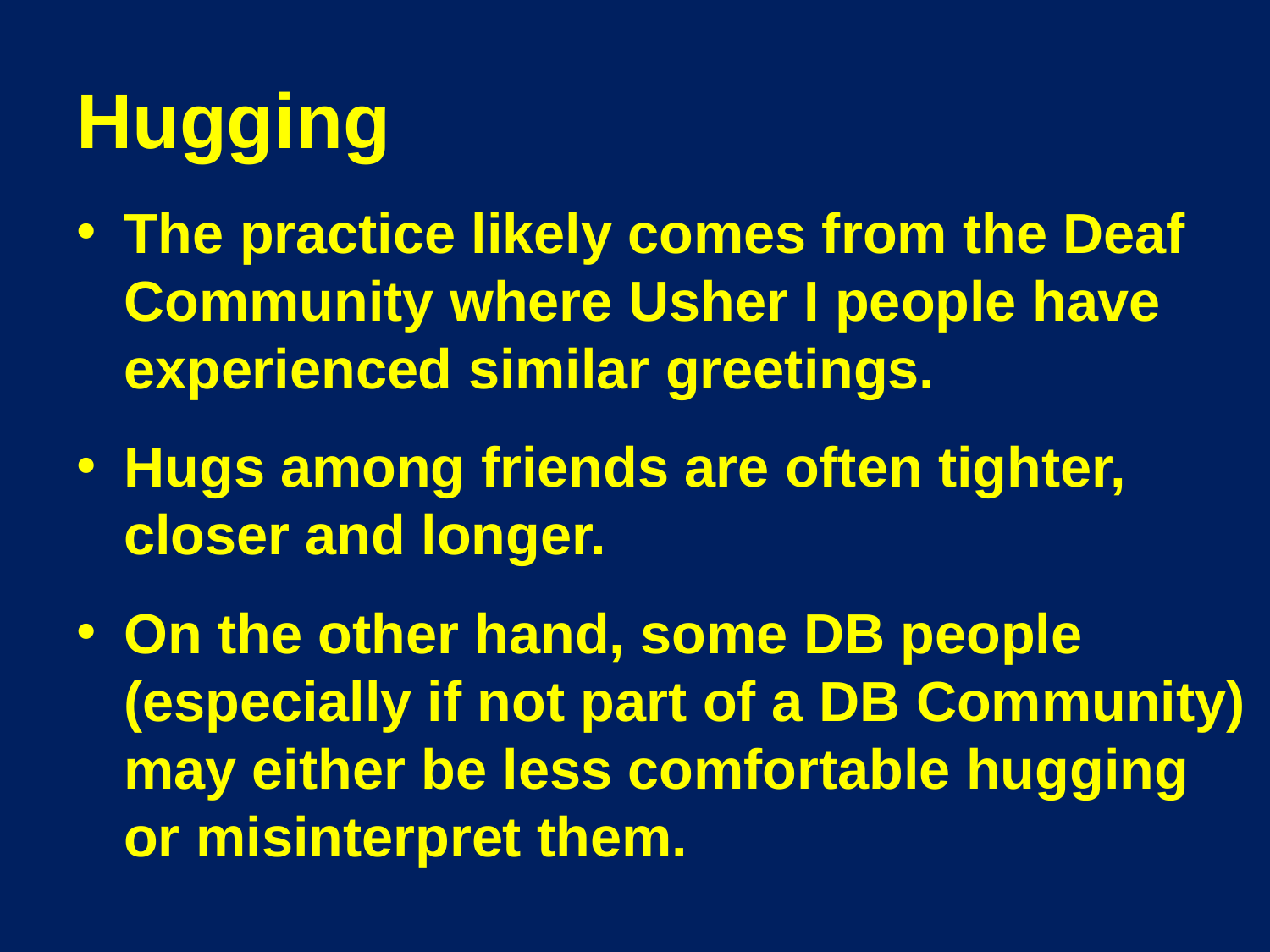

# Hugging
The practice likely comes from the Deaf Community where Usher I people have experienced similar greetings.

Hugs among friends are often tighter, closer and longer.

On the other hand, some DB people (especially if not part of a DB Community) may either be less comfortable hugging or misinterpret them.